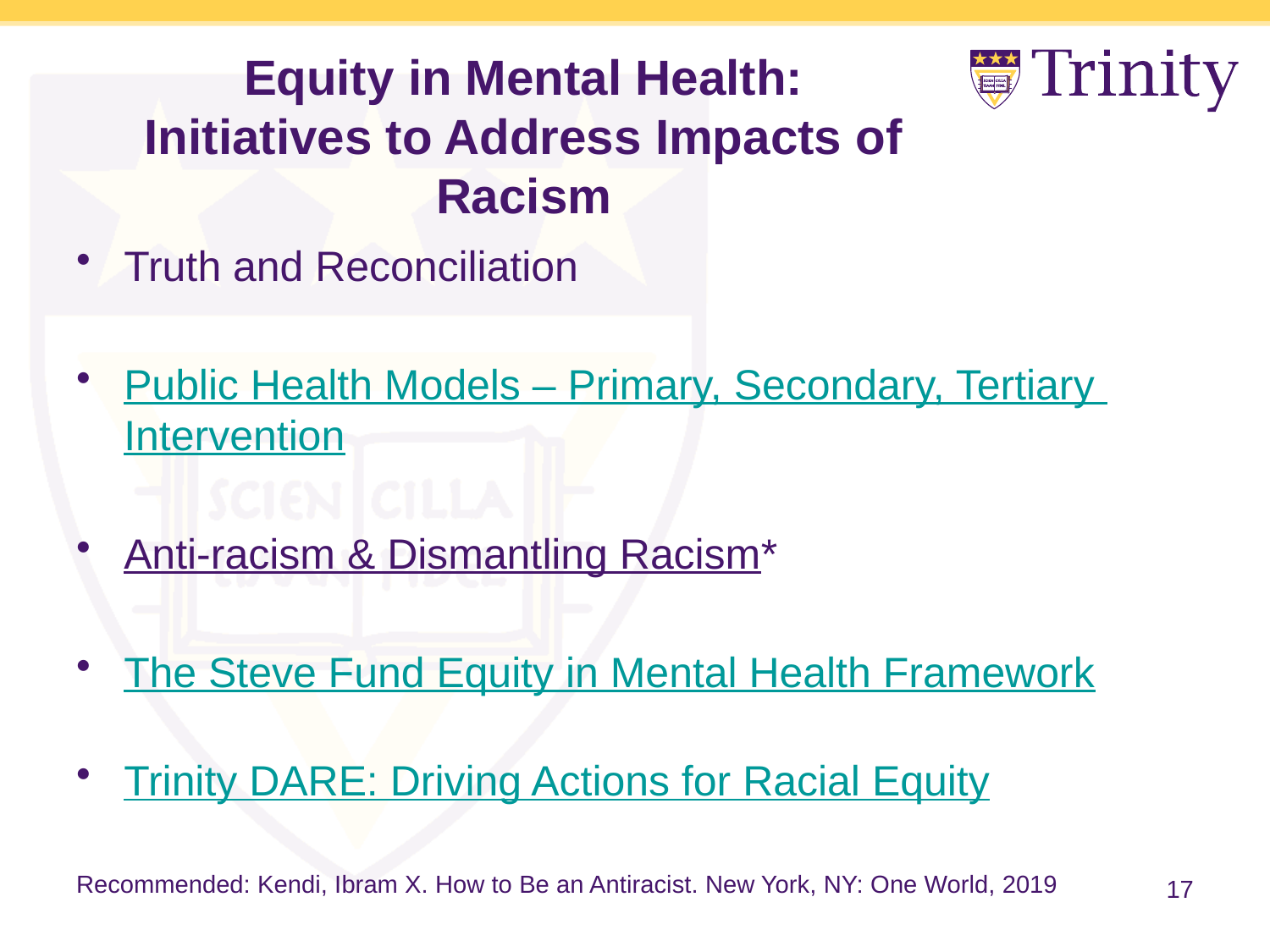

# Equity in Mental Health: Initiatives to Address Impacts of Racism
Truth and Reconciliation

Public Health Models – Primary, Secondary, Tertiary Intervention

Anti-racism & Dismantling Racism*

The Steve Fund Equity in Mental Health Framework

Trinity DARE: Driving Actions for Racial Equity

Recommended: Kendi, Ibram X. How to Be an Antiracist. New York, NY: One World, 2019

17